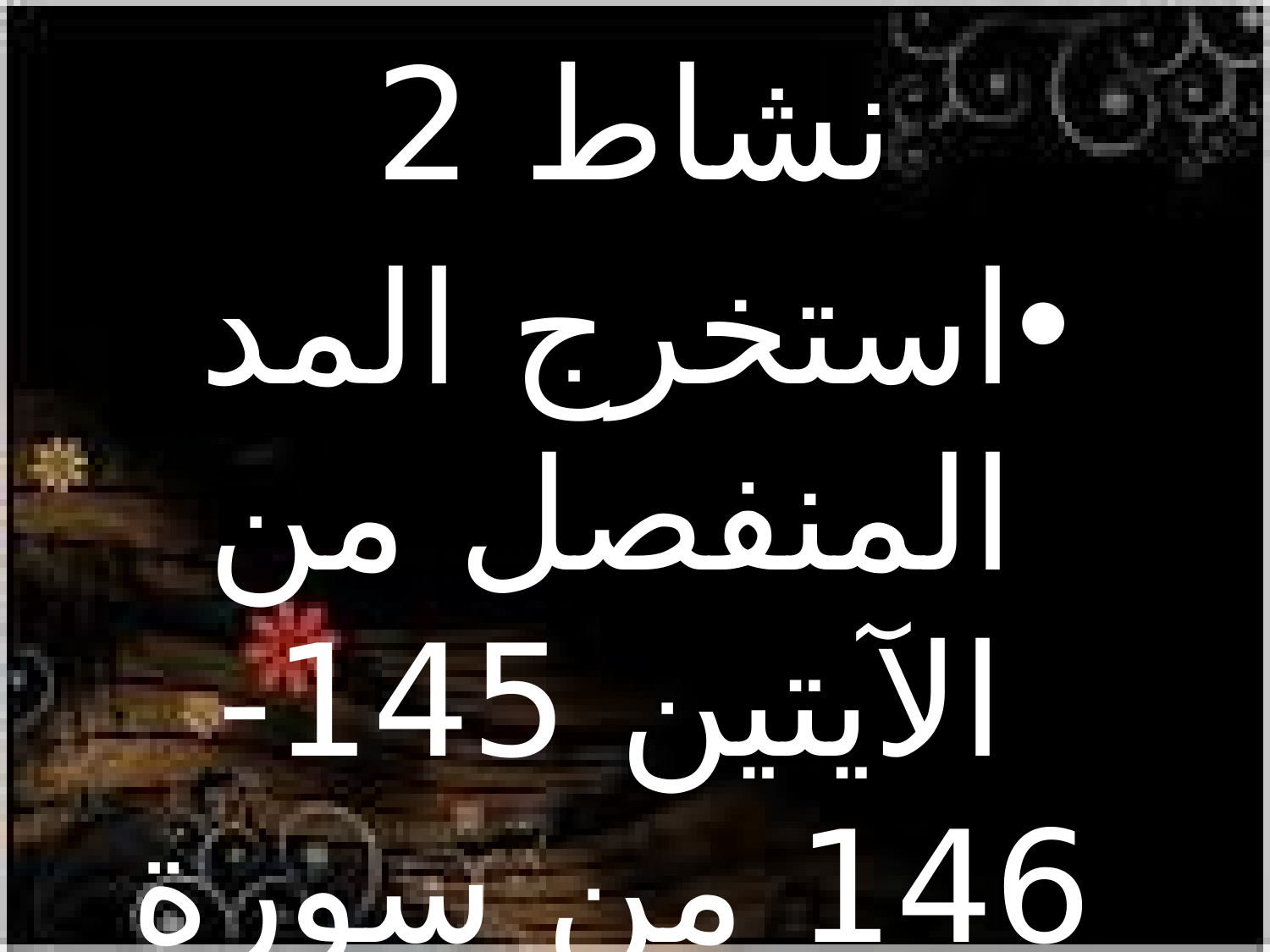

# نشاط 2
استخرج المد المنفصل من الآيتين 145-146 من سورة الأنعام: